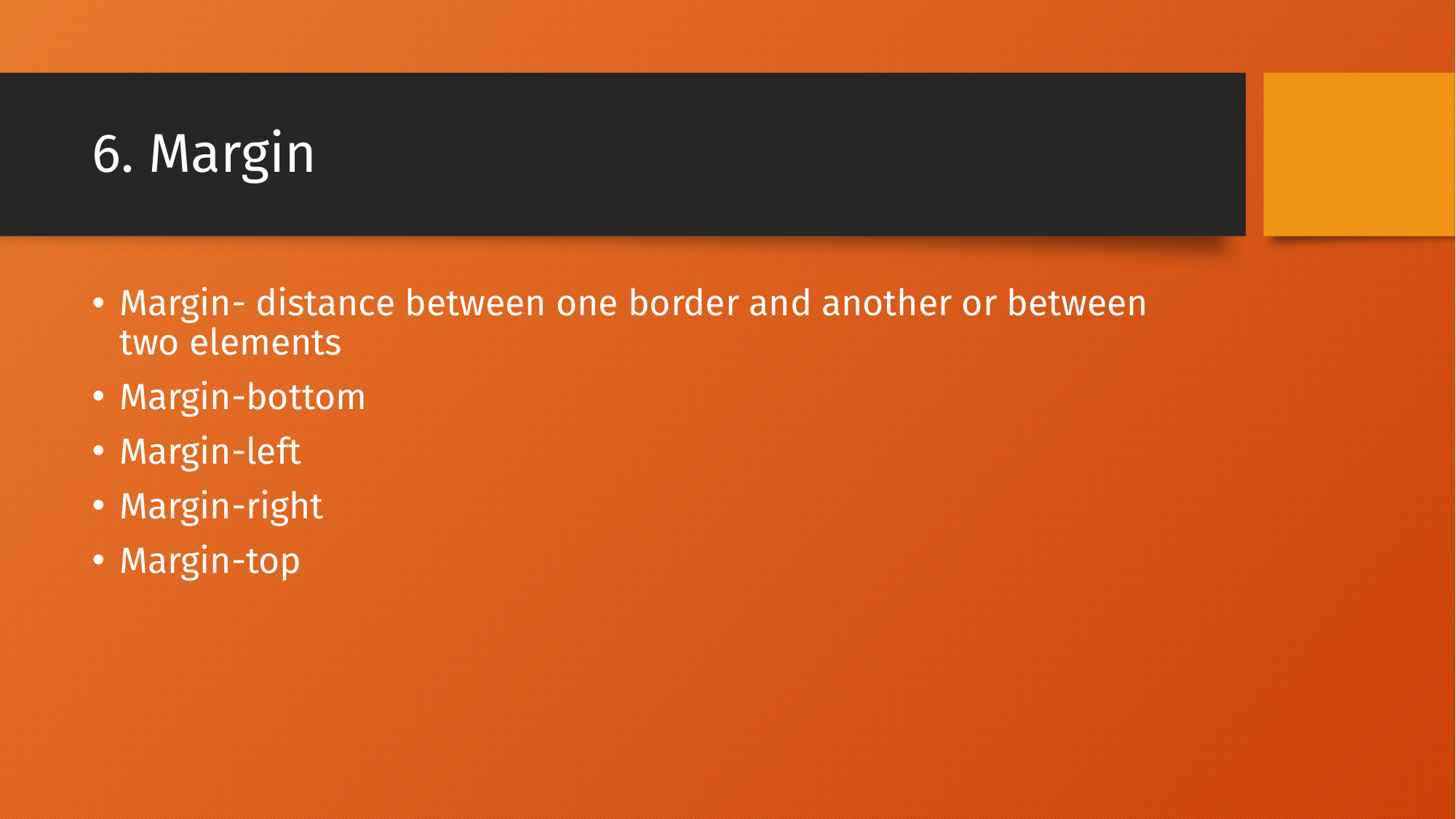

# 6. Margin
Margin- distance between one border and another or between two elements
Margin-bottom
Margin-left
Margin-right
Margin-top